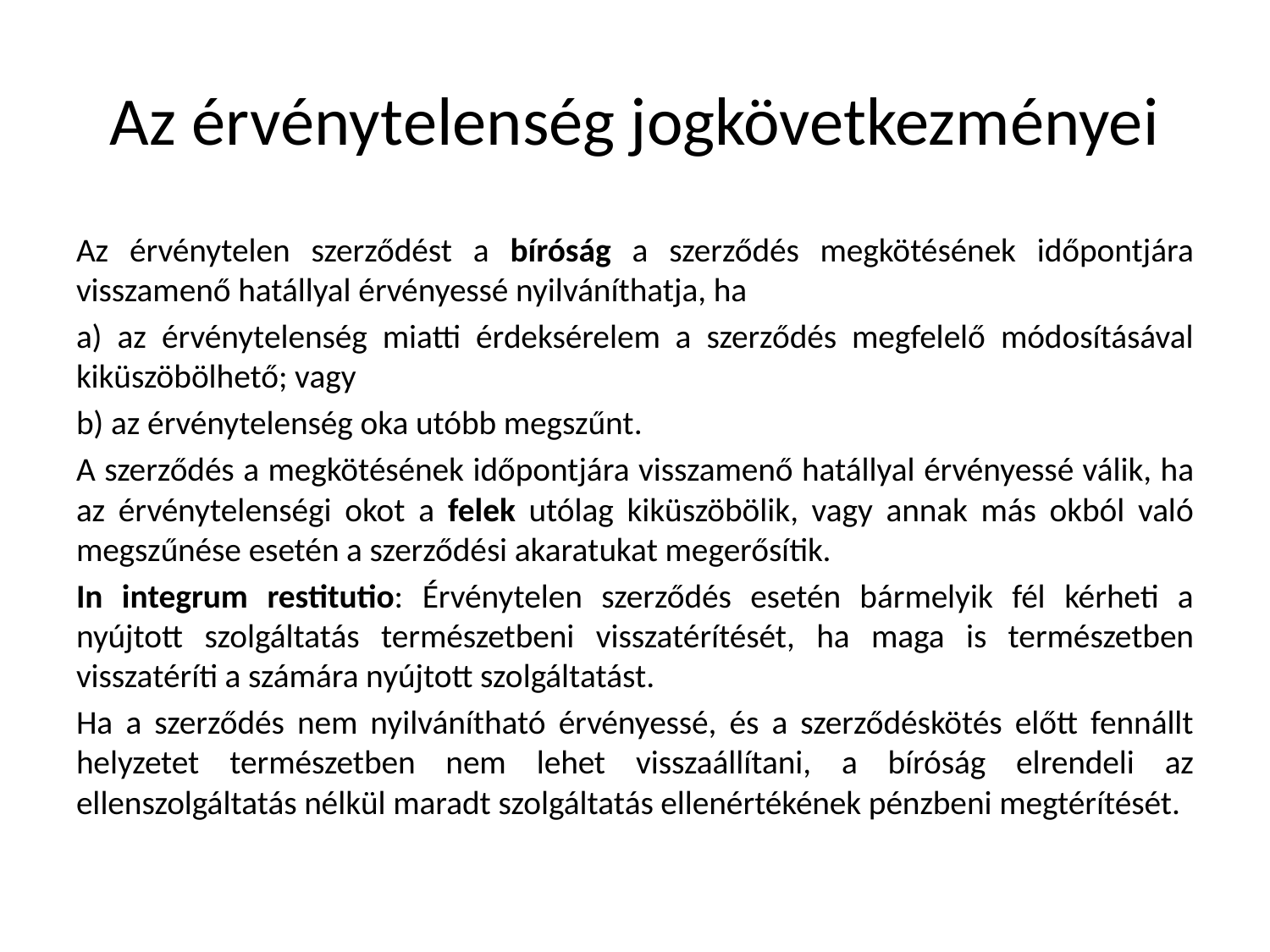

# Az érvénytelenség jogkövetkezményei
Az érvénytelen szerződést a bíróság a szerződés megkötésének időpontjára visszamenő hatállyal érvényessé nyilváníthatja, ha
a) az érvénytelenség miatti érdeksérelem a szerződés megfelelő módosításával kiküszöbölhető; vagy
b) az érvénytelenség oka utóbb megszűnt.
A szerződés a megkötésének időpontjára visszamenő hatállyal érvényessé válik, ha az érvénytelenségi okot a felek utólag kiküszöbölik, vagy annak más okból való megszűnése esetén a szerződési akaratukat megerősítik.
In integrum restitutio: Érvénytelen szerződés esetén bármelyik fél kérheti a nyújtott szolgáltatás természetbeni visszatérítését, ha maga is természetben visszatéríti a számára nyújtott szolgáltatást.
Ha a szerződés nem nyilvánítható érvényessé, és a szerződéskötés előtt fennállt helyzetet természetben nem lehet visszaállítani, a bíróság elrendeli az ellenszolgáltatás nélkül maradt szolgáltatás ellenértékének pénzbeni megtérítését.